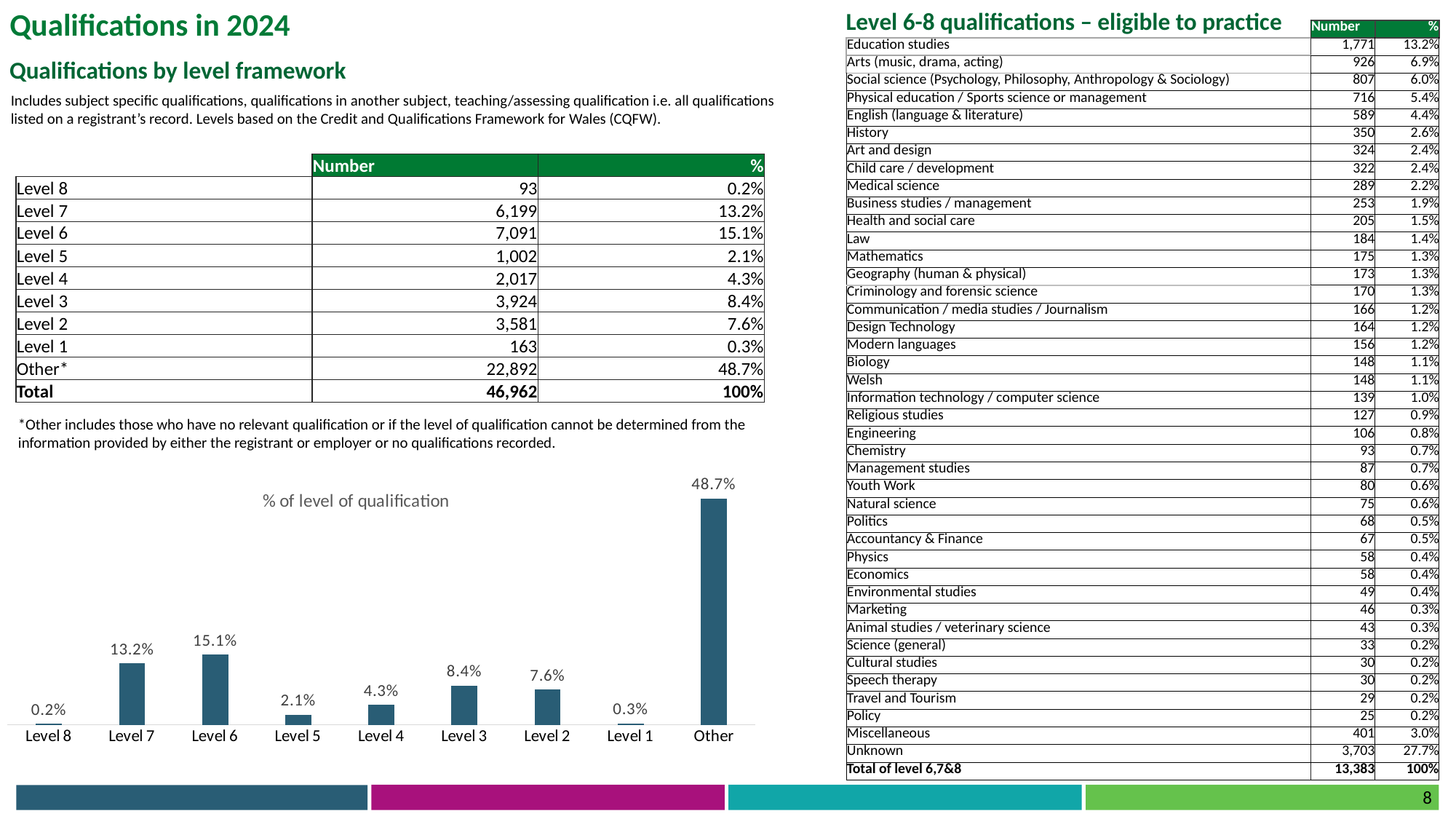

Qualifications in 2024
Level 6-8 qualifications – eligible to practice
|  | Number | % |
| --- | --- | --- |
| Education studies | 1,771 | 13.2% |
| Arts (music, drama, acting) | 926 | 6.9% |
| Social science (Psychology, Philosophy, Anthropology & Sociology) | 807 | 6.0% |
| Physical education / Sports science or management | 716 | 5.4% |
| English (language & literature) | 589 | 4.4% |
| History | 350 | 2.6% |
| Art and design | 324 | 2.4% |
| Child care / development | 322 | 2.4% |
| Medical science | 289 | 2.2% |
| Business studies / management | 253 | 1.9% |
| Health and social care | 205 | 1.5% |
| Law | 184 | 1.4% |
| Mathematics | 175 | 1.3% |
| Geography (human & physical) | 173 | 1.3% |
| Criminology and forensic science | 170 | 1.3% |
| Communication / media studies / Journalism | 166 | 1.2% |
| Design Technology | 164 | 1.2% |
| Modern languages | 156 | 1.2% |
| Biology | 148 | 1.1% |
| Welsh | 148 | 1.1% |
| Information technology / computer science | 139 | 1.0% |
| Religious studies | 127 | 0.9% |
| Engineering | 106 | 0.8% |
| Chemistry | 93 | 0.7% |
| Management studies | 87 | 0.7% |
| Youth Work | 80 | 0.6% |
| Natural science | 75 | 0.6% |
| Politics | 68 | 0.5% |
| Accountancy & Finance | 67 | 0.5% |
| Physics | 58 | 0.4% |
| Economics | 58 | 0.4% |
| Environmental studies | 49 | 0.4% |
| Marketing | 46 | 0.3% |
| Animal studies / veterinary science | 43 | 0.3% |
| Science (general) | 33 | 0.2% |
| Cultural studies | 30 | 0.2% |
| Speech therapy | 30 | 0.2% |
| Travel and Tourism | 29 | 0.2% |
| Policy | 25 | 0.2% |
| Miscellaneous | 401 | 3.0% |
| Unknown | 3,703 | 27.7% |
| Total of level 6,7&8 | 13,383 | 100% |
Qualifications by level framework
Includes subject specific qualifications, qualifications in another subject, teaching/assessing qualification i.e. all qualifications listed on a registrant’s record. Levels based on the Credit and Qualifications Framework for Wales (CQFW).
|  | Number | % |
| --- | --- | --- |
| Level 8 | 93 | 0.2% |
| Level 7 | 6,199 | 13.2% |
| Level 6 | 7,091 | 15.1% |
| Level 5 | 1,002 | 2.1% |
| Level 4 | 2,017 | 4.3% |
| Level 3 | 3,924 | 8.4% |
| Level 2 | 3,581 | 7.6% |
| Level 1 | 163 | 0.3% |
| Other\* | 22,892 | 48.7% |
| Total | 46,962 | 100% |
*Other includes those who have no relevant qualification or if the level of qualification cannot be determined from the information provided by either the registrant or employer or no qualifications recorded.

### Chart: % of level of qualification

| Category |  |
|---|---|
| Level 8 | 0.002 |
| Level 7 | 0.132 |
| Level 6 | 0.151 |
| Level 5 | 0.021 |
| Level 4 | 0.043 |
| Level 3 | 0.084 |
| Level 2 | 0.076 |
| Level 1 | 0.003 |
| Other | 0.487 |